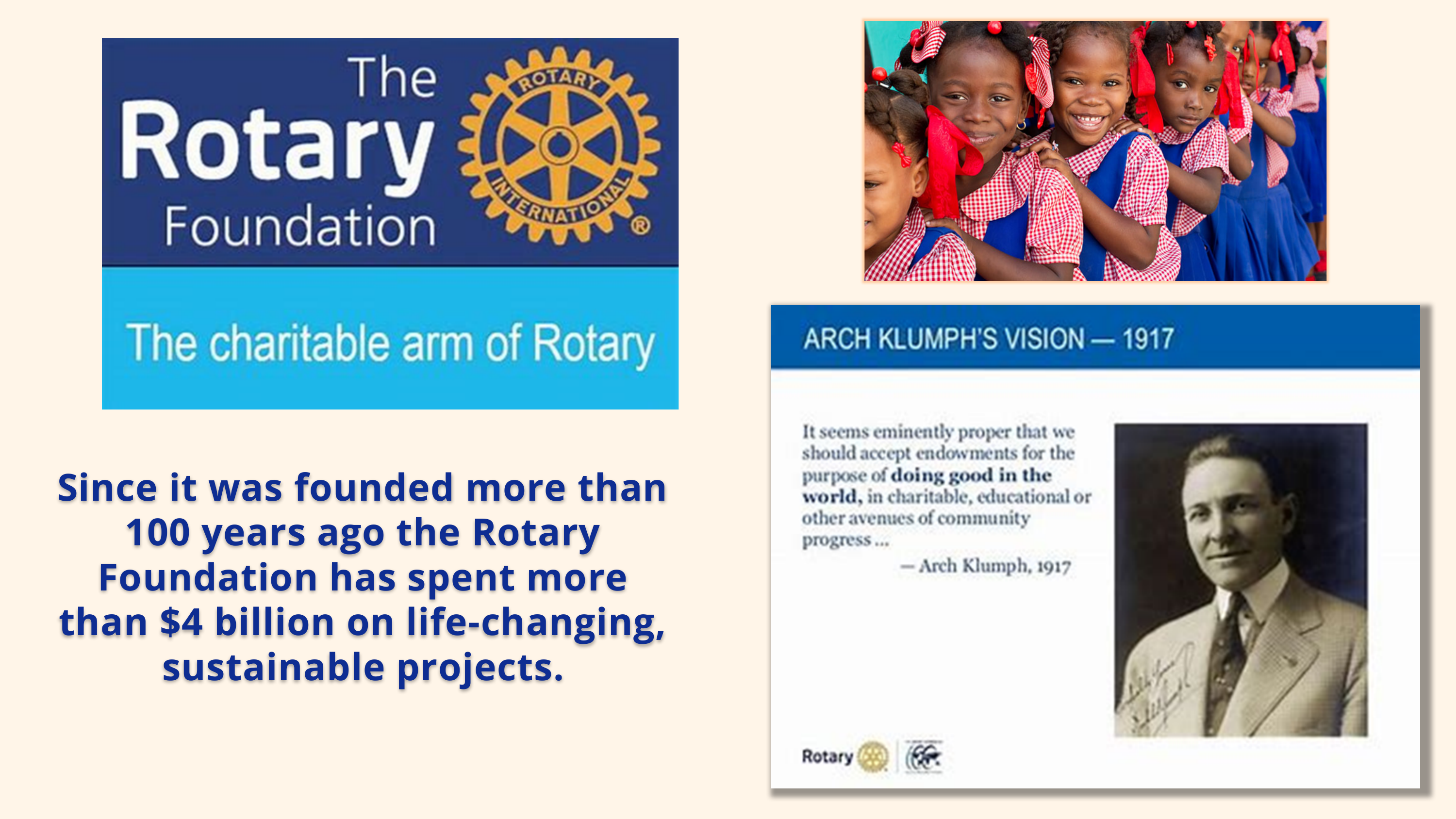

Since it was founded more than 100 years ago the Rotary Foundation has spent more than $4 billion on life-changing, sustainable projects.